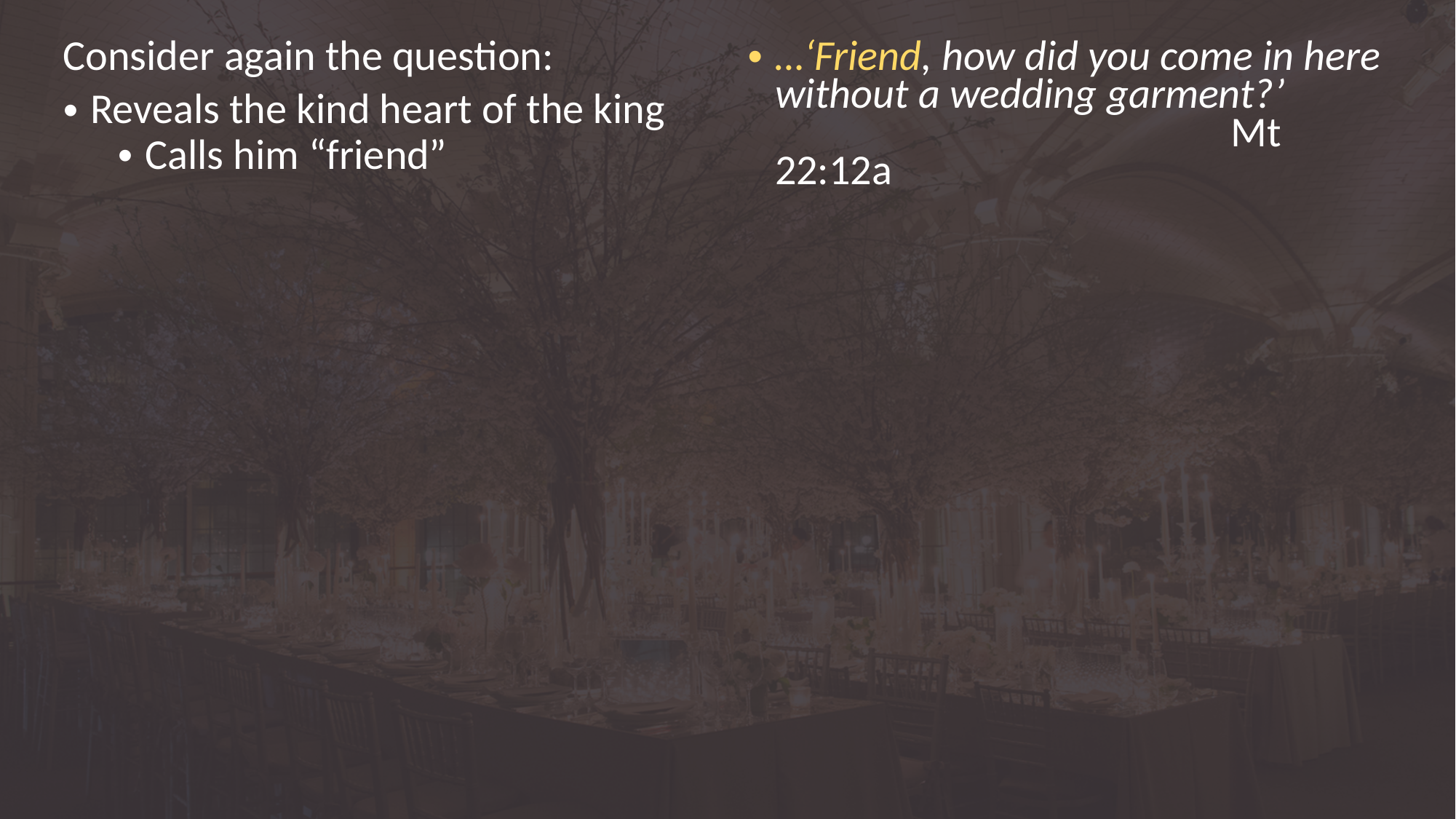

Consider again the question:
Reveals the kind heart of the king
Calls him “friend”

…‘Friend, how did you come in here without a wedding garment?’       				  Mt 22:12a